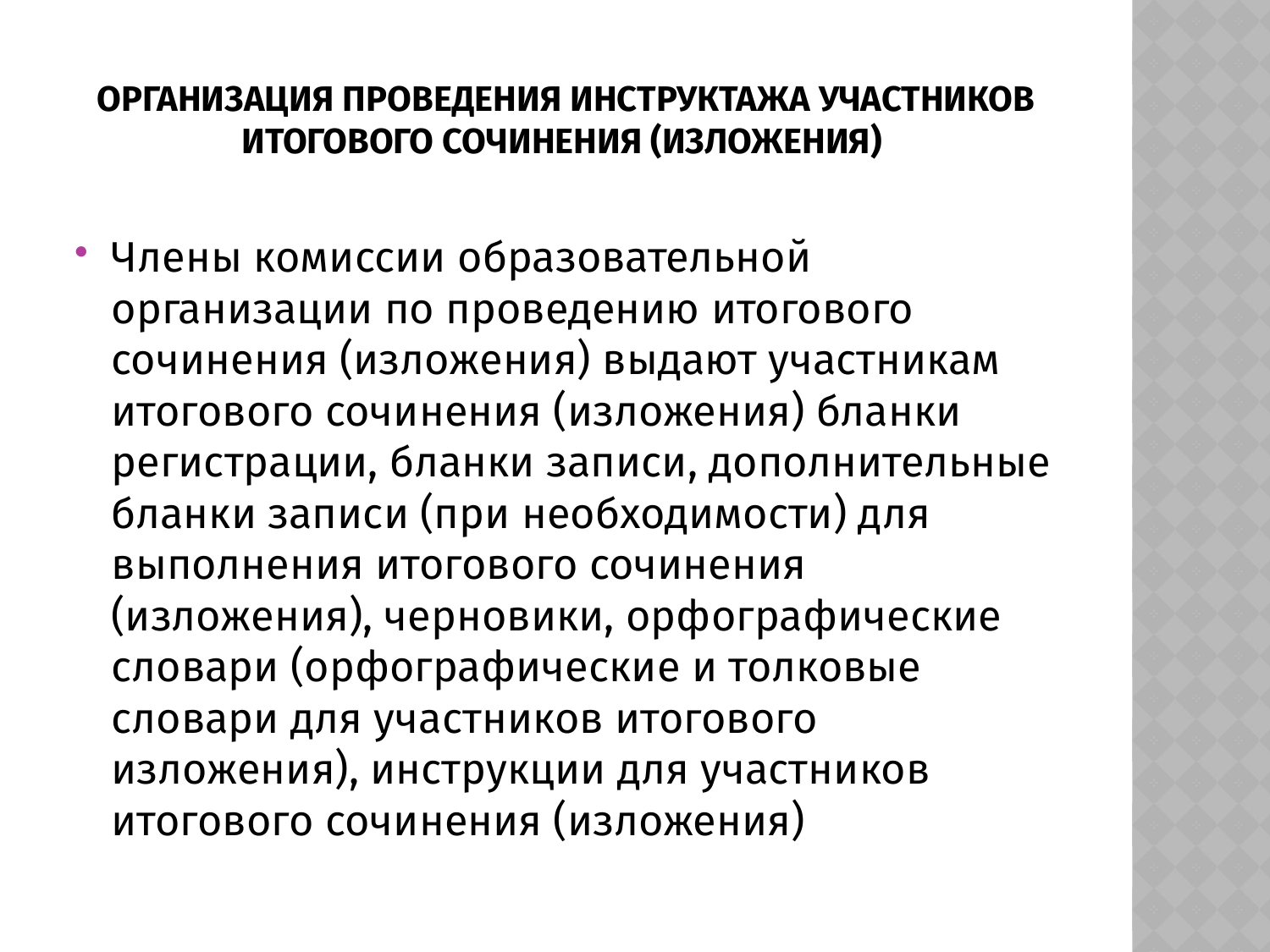

# Организация проведения инструктажа участников итогового сочинения (изложения)
Члены комиссии образовательной организации по проведению итогового сочинения (изложения) выдают участникам итогового сочинения (изложения) бланки регистрации, бланки записи, дополнительные бланки записи (при необходимости) для выполнения итогового сочинения (изложения), черновики, орфографические словари (орфографические и толковые словари для участников итогового изложения), инструкции для участников итогового сочинения (изложения)